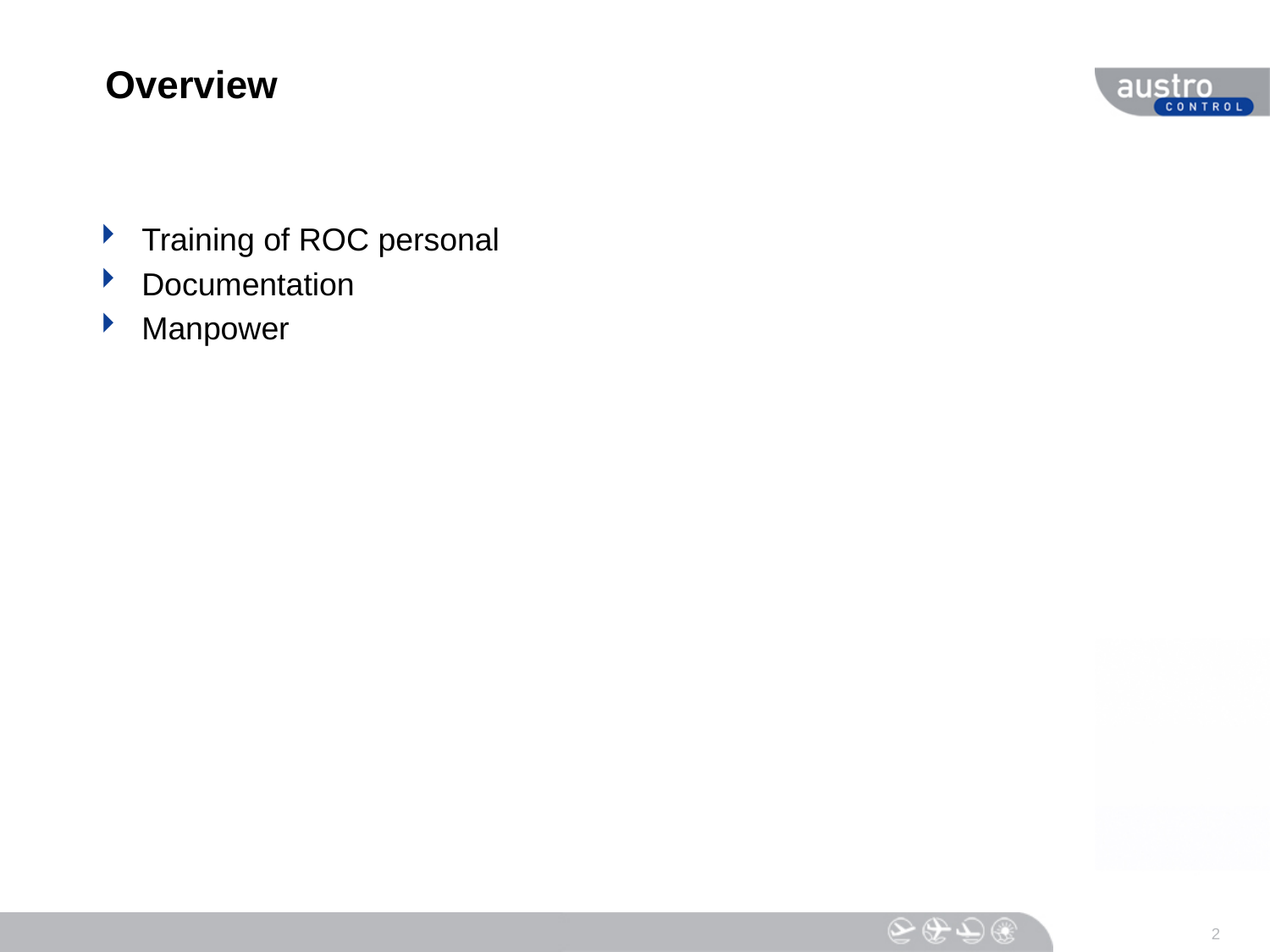

# Overview
Training of ROC personal
Documentation
Manpower
2